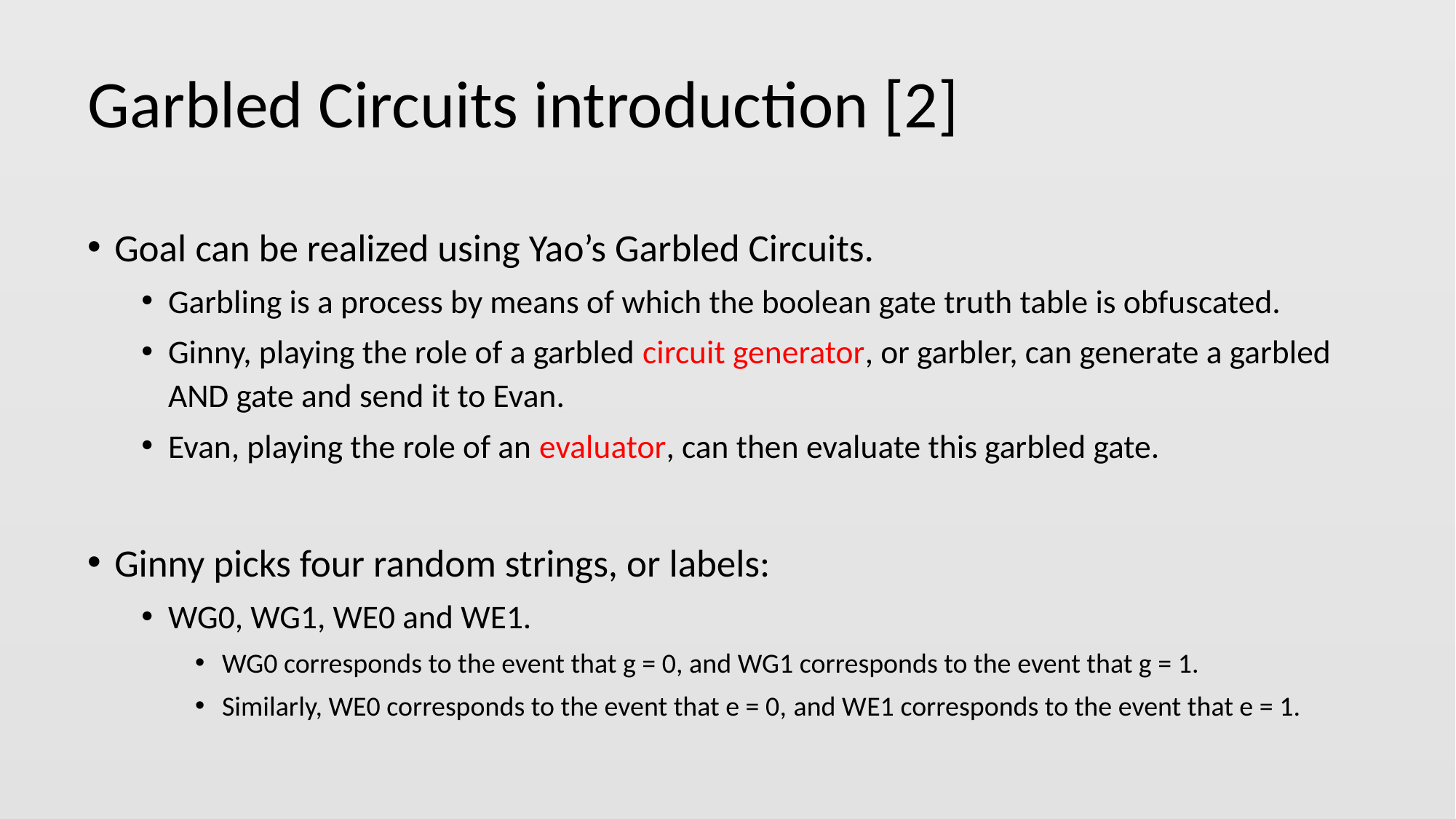

Garbled Circuits introduction [2]
Goal can be realized using Yao’s Garbled Circuits.
Garbling is a process by means of which the boolean gate truth table is obfuscated.
Ginny, playing the role of a garbled circuit generator, or garbler, can generate a garbled AND gate and send it to Evan.
Evan, playing the role of an evaluator, can then evaluate this garbled gate.

Ginny picks four random strings, or labels:
WG0, WG1, WE0 and WE1.
WG0 corresponds to the event that g = 0, and WG1 corresponds to the event that g = 1.
Similarly, WE0 corresponds to the event that e = 0, and WΕ1 corresponds to the event that e = 1.